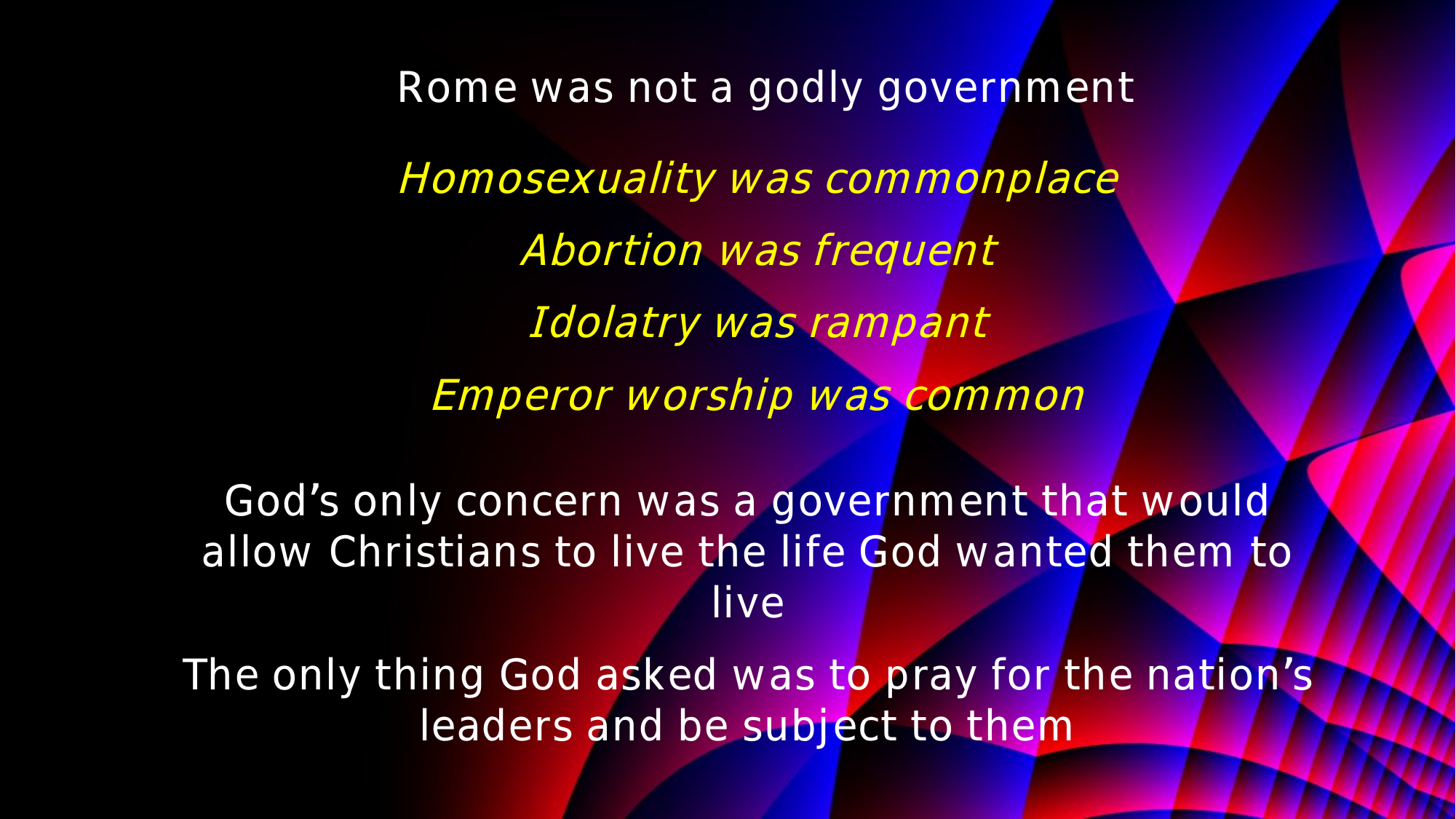

Rome was not a godly government
Homosexuality was commonplace
Abortion was frequent
Idolatry was rampant
Emperor worship was common
God’s only concern was a government that would allow Christians to live the life God wanted them to live
The only thing God asked was to pray for the nation’s leaders and be subject to them